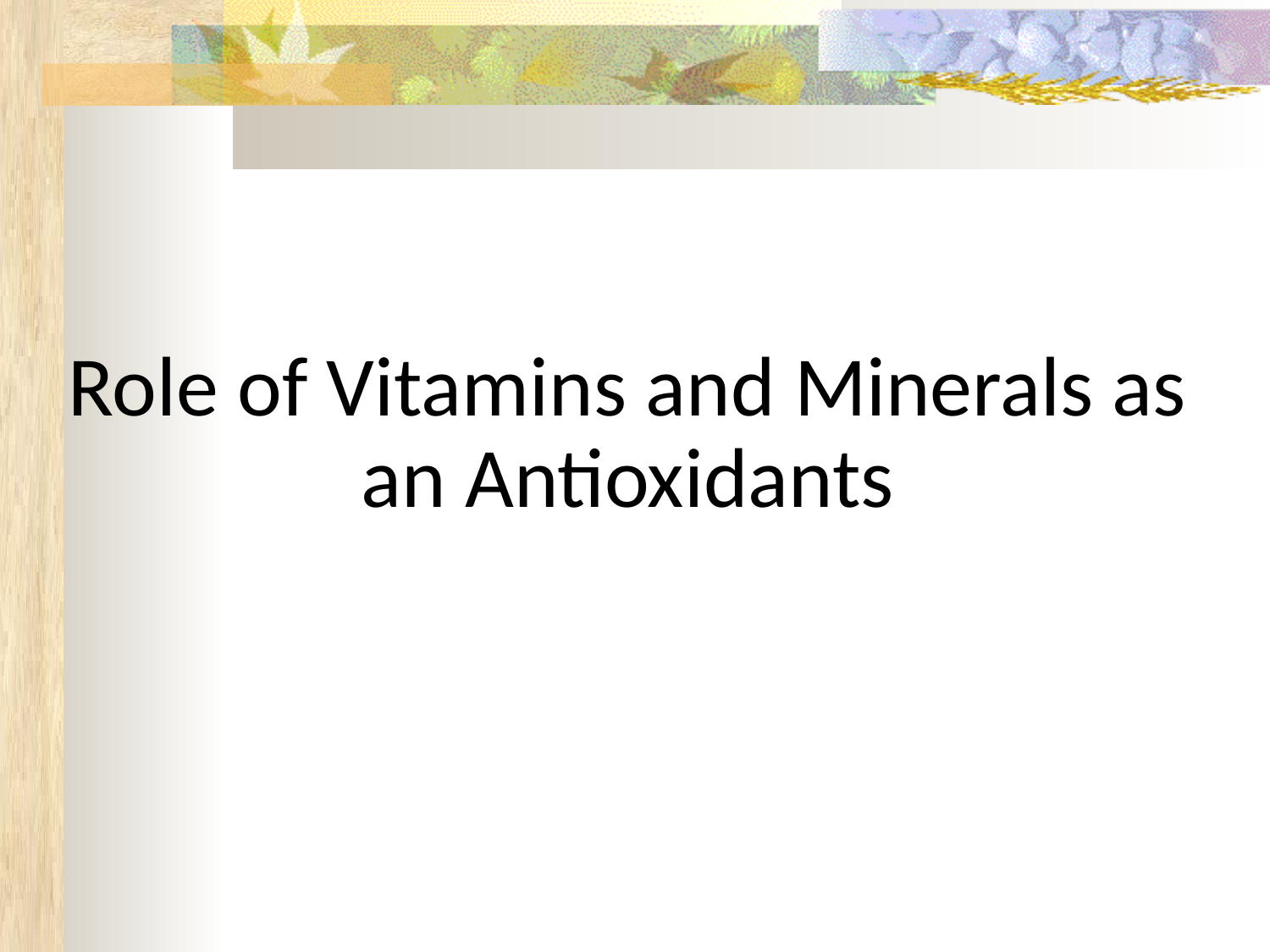

Role of Vitamins and Minerals as an Antioxidants